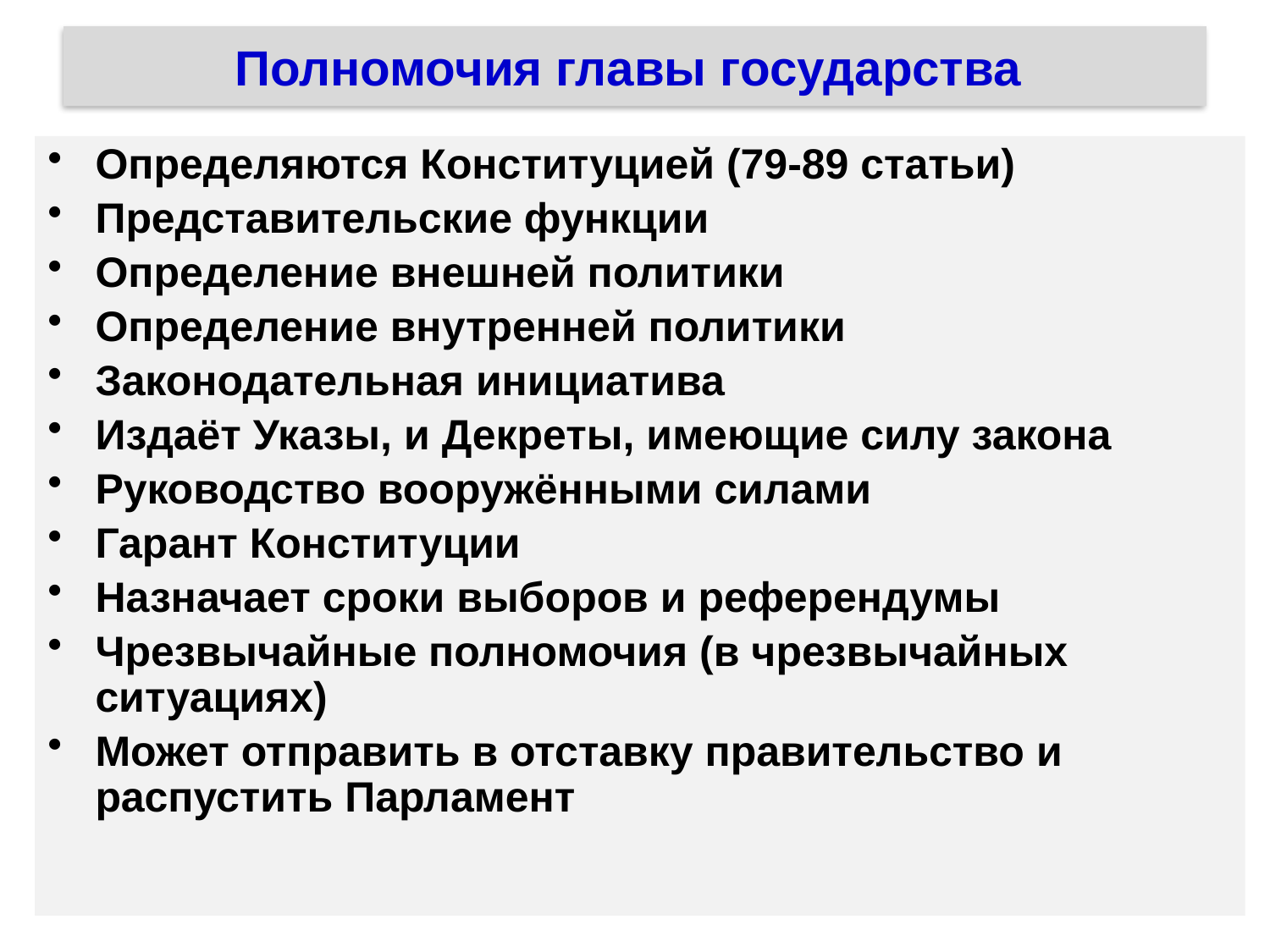

# Полномочия главы государства
Определяются Конституцией (79-89 статьи)
Представительские функции
Определение внешней политики
Определение внутренней политики
Законодательная инициатива
Издаёт Указы, и Декреты, имеющие силу закона
Руководство вооружёнными силами
Гарант Конституции
Назначает сроки выборов и референдумы
Чрезвычайные полномочия (в чрезвычайных ситуациях)
Может отправить в отставку правительство и распустить Парламент